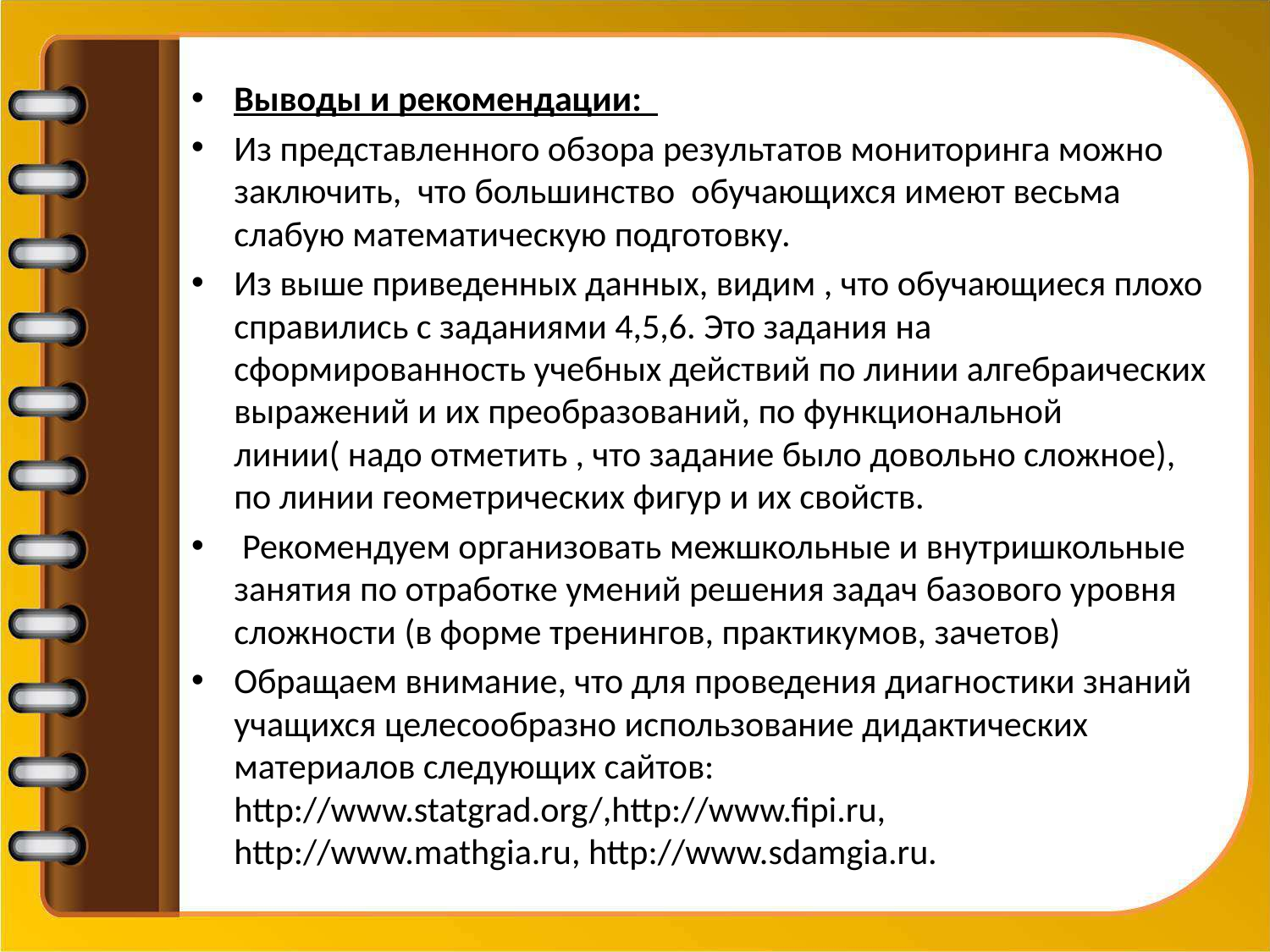

Выводы и рекомендации:
Из представленного обзора результатов мониторинга можно заключить,  что большинство  обучающихся имеют весьма слабую математическую подготовку.
Из выше приведенных данных, видим , что обучающиеся плохо справились с заданиями 4,5,6. Это задания на сформированность учебных действий по линии алгебраических выражений и их преобразований, по функциональной линии( надо отметить , что задание было довольно сложное), по линии геометрических фигур и их свойств.
 Рекомендуем организовать межшкольные и внутришкольные занятия по отработке умений решения задач базового уровня сложности (в форме тренингов, практикумов, зачетов)
Обращаем внимание, что для проведения диагностики знаний учащихся целесообразно использование дидактических материалов следующих сайтов: http://www.statgrad.org/,http://www.fipi.ru, http://www.mathgia.ru, http://www.sdamgia.ru.